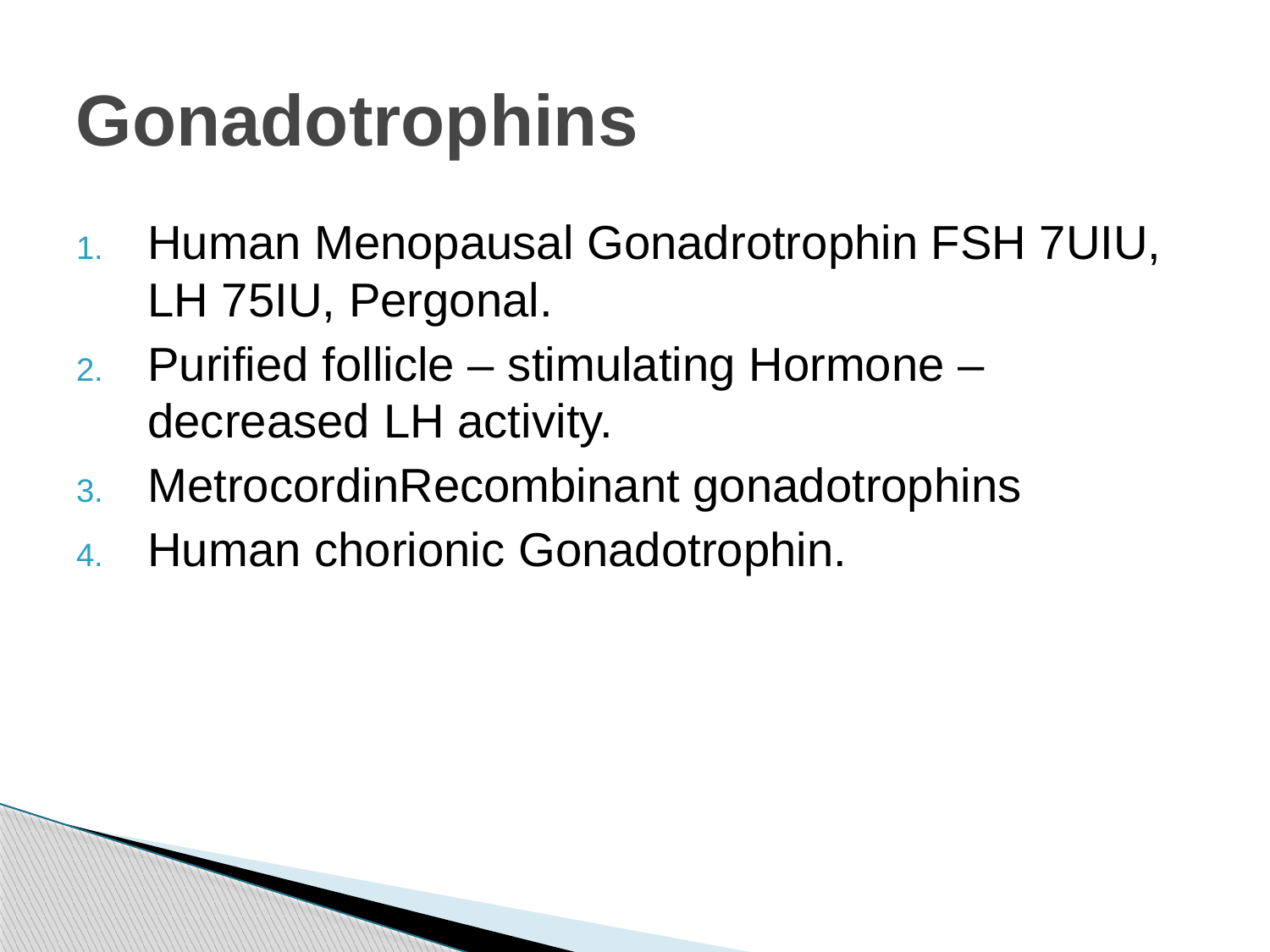

# Gonadotrophins
Human Menopausal Gonadrotrophin FSH 7UIU, LH 75IU, Pergonal.
Purified follicle – stimulating Hormone – decreased LH activity.
MetrocordinRecombinant gonadotrophins
Human chorionic Gonadotrophin.